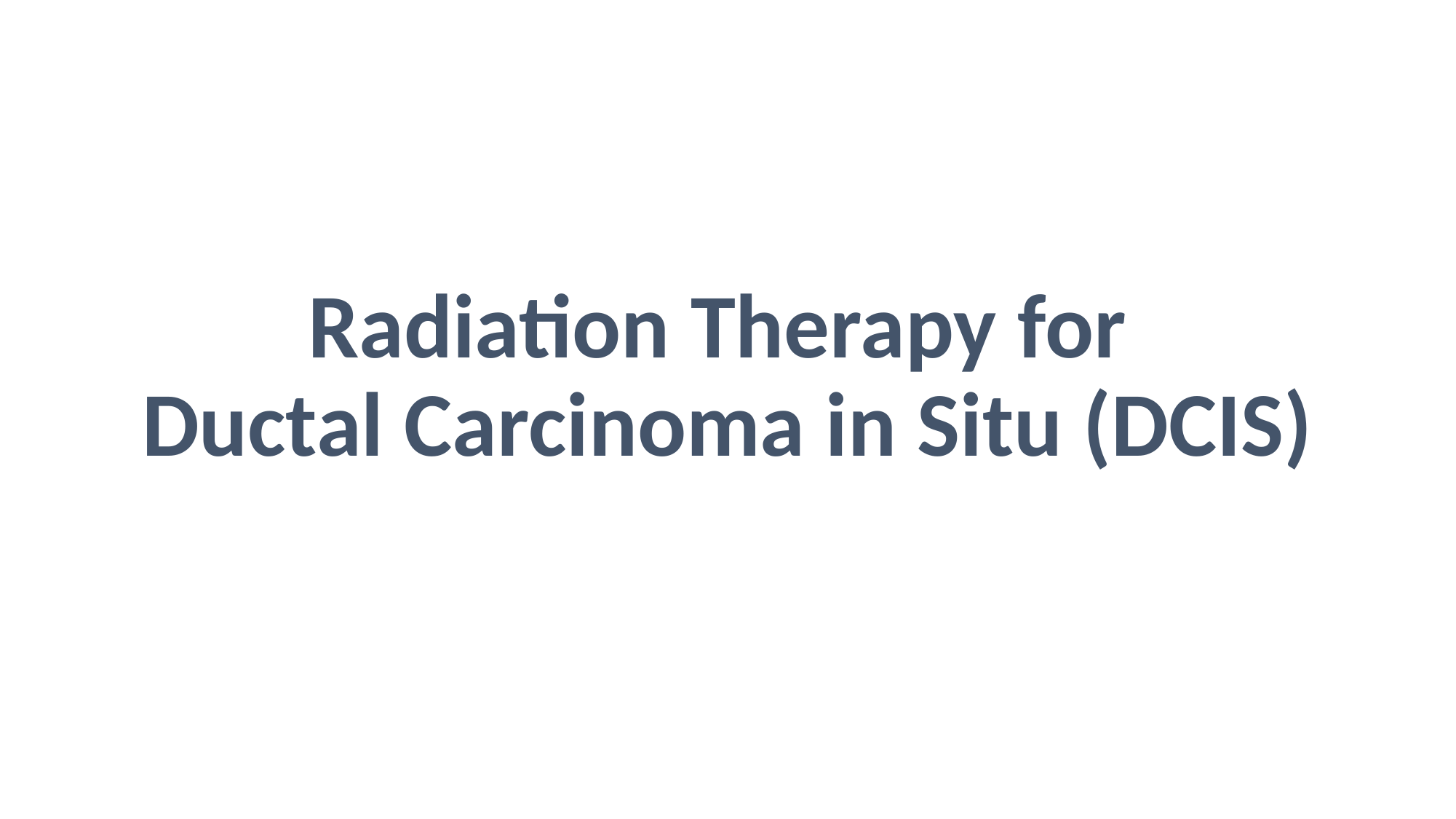

# Radiation Therapy for Ductal Carcinoma in Situ (DCIS)